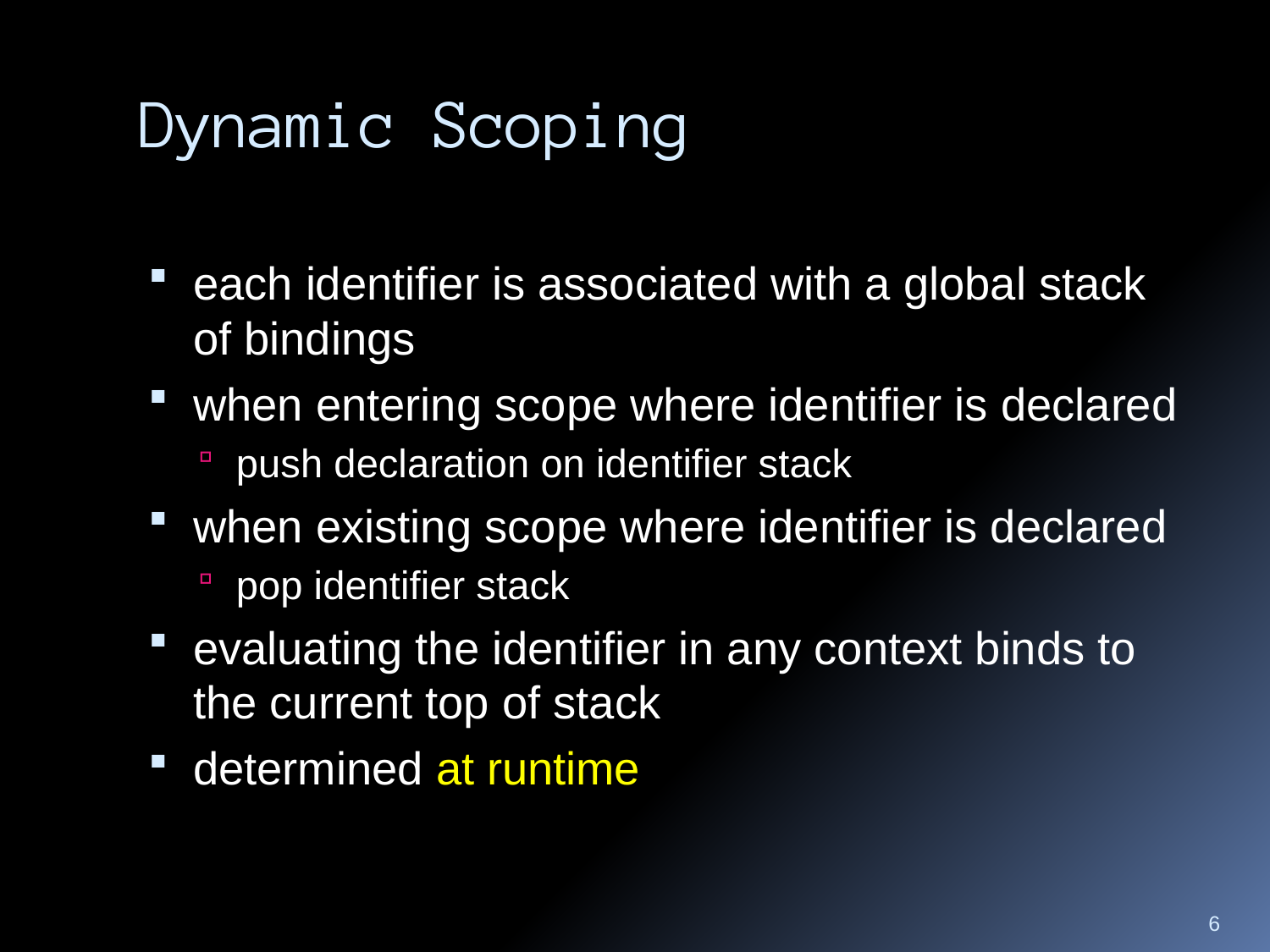

# Dynamic Scoping
each identifier is associated with a global stack of bindings
when entering scope where identifier is declared
push declaration on identifier stack
when existing scope where identifier is declared
pop identifier stack
evaluating the identifier in any context binds to the current top of stack
determined at runtime
6